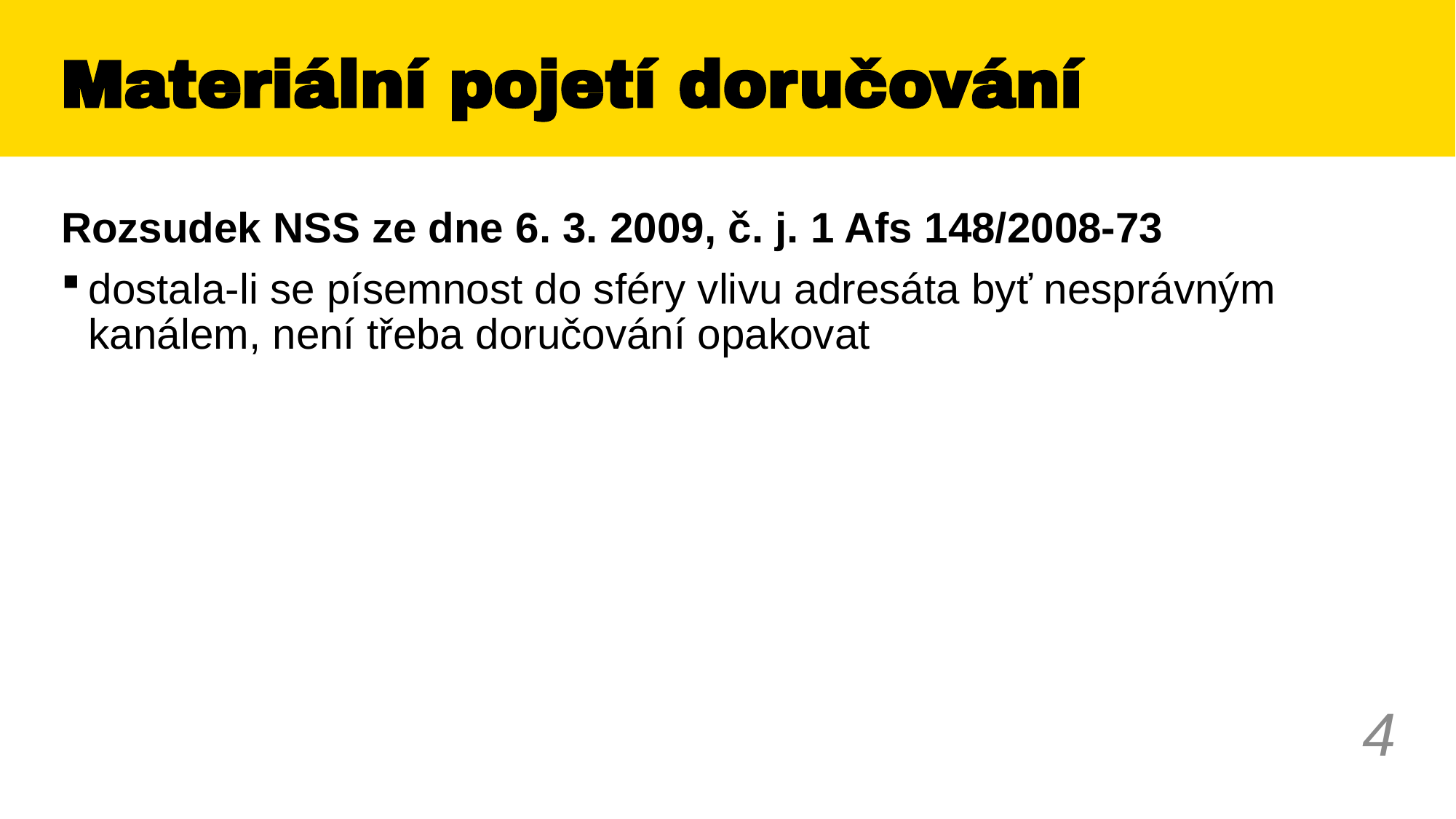

# Materiální pojetí doručování
Rozsudek NSS ze dne 6. 3. 2009, č. j. 1 Afs 148/2008-73
dostala-li se písemnost do sféry vlivu adresáta byť nesprávným kanálem, není třeba doručování opakovat
4